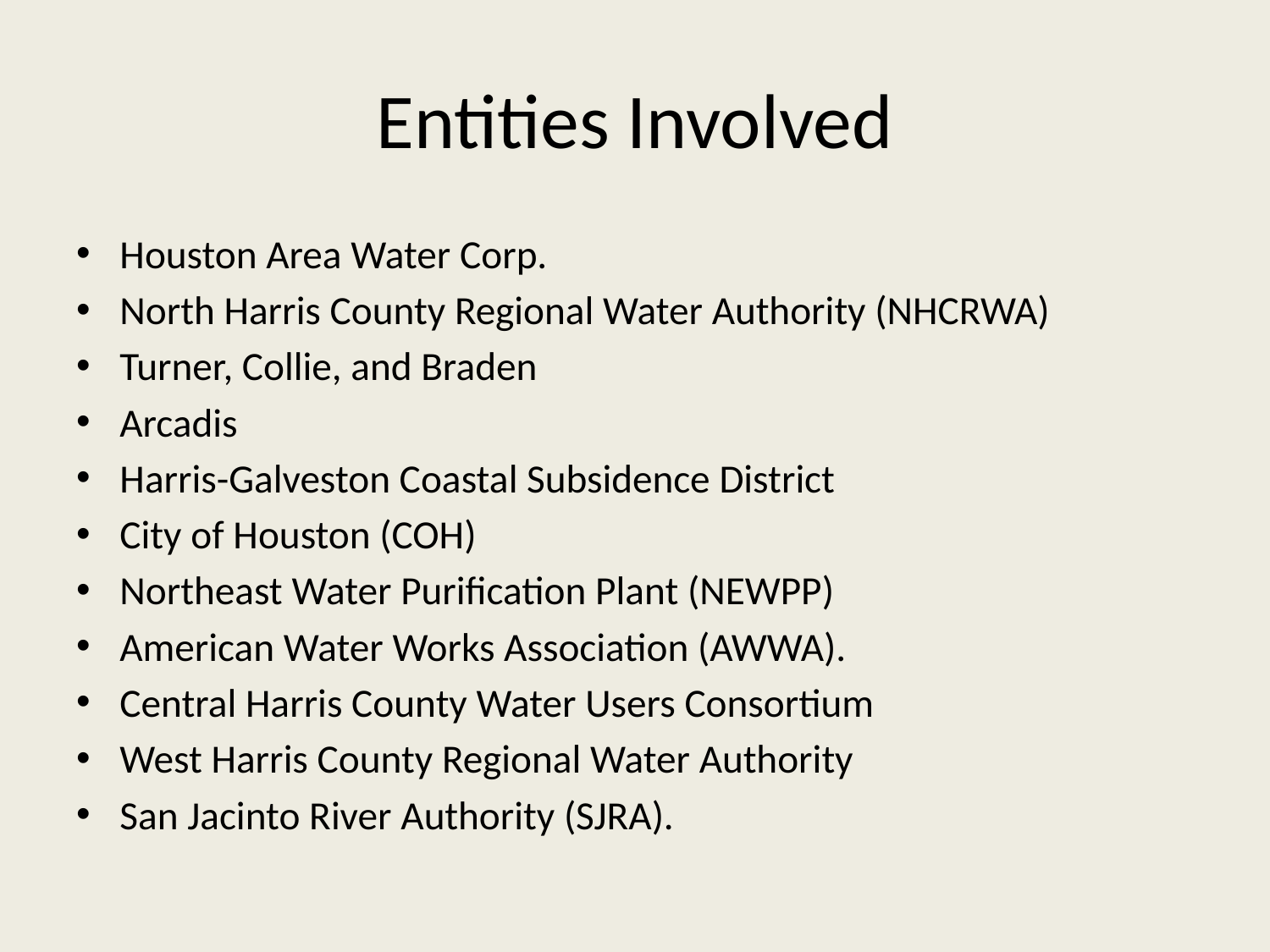

# Entities Involved
Houston Area Water Corp.
North Harris County Regional Water Authority (NHCRWA)
Turner, Collie, and Braden
Arcadis
Harris-Galveston Coastal Subsidence District
City of Houston (COH)
Northeast Water Purification Plant (NEWPP)
American Water Works Association (AWWA).
Central Harris County Water Users Consortium
West Harris County Regional Water Authority
San Jacinto River Authority (SJRA).